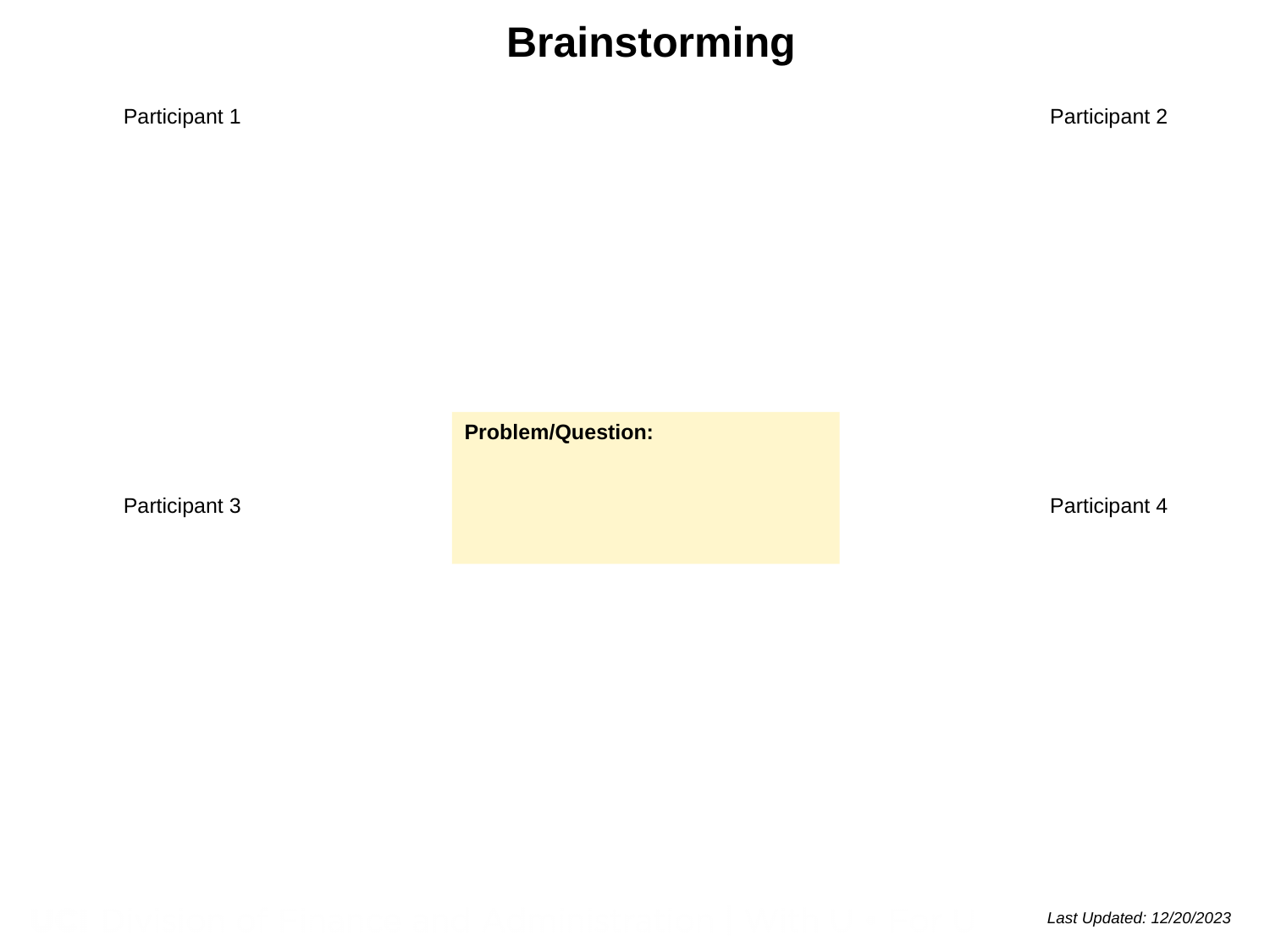

Brainstorming
| Participant 1 | Participant 2 |
| --- | --- |
| Participant 3 | Participant 4 |
Problem/Question:

Last Updated: 12/20/2023